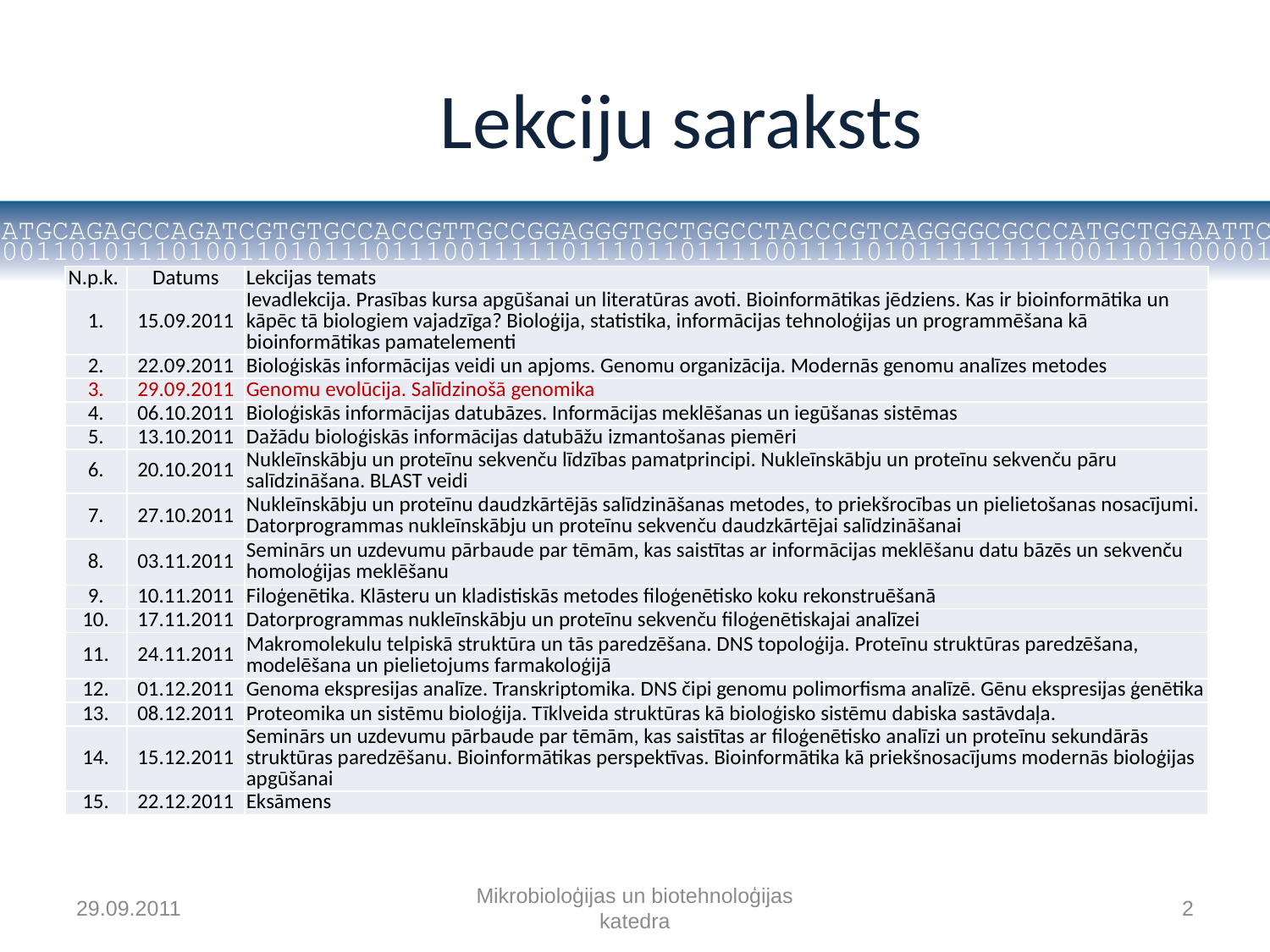

# Lekciju saraksts
| N.p.k. | Datums | Lekcijas temats |
| --- | --- | --- |
| 1. | 15.09.2011 | Ievadlekcija. Prasības kursa apgūšanai un literatūras avoti. Bioinformātikas jēdziens. Kas ir bioinformātika un kāpēc tā biologiem vajadzīga? Bioloģija, statistika, informācijas tehnoloģijas un programmēšana kā bioinformātikas pamatelementi |
| 2. | 22.09.2011 | Bioloģiskās informācijas veidi un apjoms. Genomu organizācija. Modernās genomu analīzes metodes |
| 3. | 29.09.2011 | Genomu evolūcija. Salīdzinošā genomika |
| 4. | 06.10.2011 | Bioloģiskās informācijas datubāzes. Informācijas meklēšanas un iegūšanas sistēmas |
| 5. | 13.10.2011 | Dažādu bioloģiskās informācijas datubāžu izmantošanas piemēri |
| 6. | 20.10.2011 | Nukleīnskābju un proteīnu sekvenču līdzības pamatprincipi. Nukleīnskābju un proteīnu sekvenču pāru salīdzināšana. BLAST veidi |
| 7. | 27.10.2011 | Nukleīnskābju un proteīnu daudzkārtējās salīdzināšanas metodes, to priekšrocības un pielietošanas nosacījumi. Datorprogrammas nukleīnskābju un proteīnu sekvenču daudzkārtējai salīdzināšanai |
| 8. | 03.11.2011 | Seminārs un uzdevumu pārbaude par tēmām, kas saistītas ar informācijas meklēšanu datu bāzēs un sekvenču homoloģijas meklēšanu |
| 9. | 10.11.2011 | Filoģenētika. Klāsteru un kladistiskās metodes filoģenētisko koku rekonstruēšanā |
| 10. | 17.11.2011 | Datorprogrammas nukleīnskābju un proteīnu sekvenču filoģenētiskajai analīzei |
| 11. | 24.11.2011 | Makromolekulu telpiskā struktūra un tās paredzēšana. DNS topoloģija. Proteīnu struktūras paredzēšana, modelēšana un pielietojums farmakoloģijā |
| 12. | 01.12.2011 | Genoma ekspresijas analīze. Transkriptomika. DNS čipi genomu polimorfisma analīzē. Gēnu ekspresijas ģenētika |
| 13. | 08.12.2011 | Proteomika un sistēmu bioloģija. Tīklveida struktūras kā bioloģisko sistēmu dabiska sastāvdaļa. |
| 14. | 15.12.2011 | Seminārs un uzdevumu pārbaude par tēmām, kas saistītas ar filoģenētisko analīzi un proteīnu sekundārās struktūras paredzēšanu. Bioinformātikas perspektīvas. Bioinformātika kā priekšnosacījums modernās bioloģijas apgūšanai |
| 15. | 22.12.2011 | Eksāmens |
29.09.2011
Mikrobioloģijas un biotehnoloģijas katedra
2